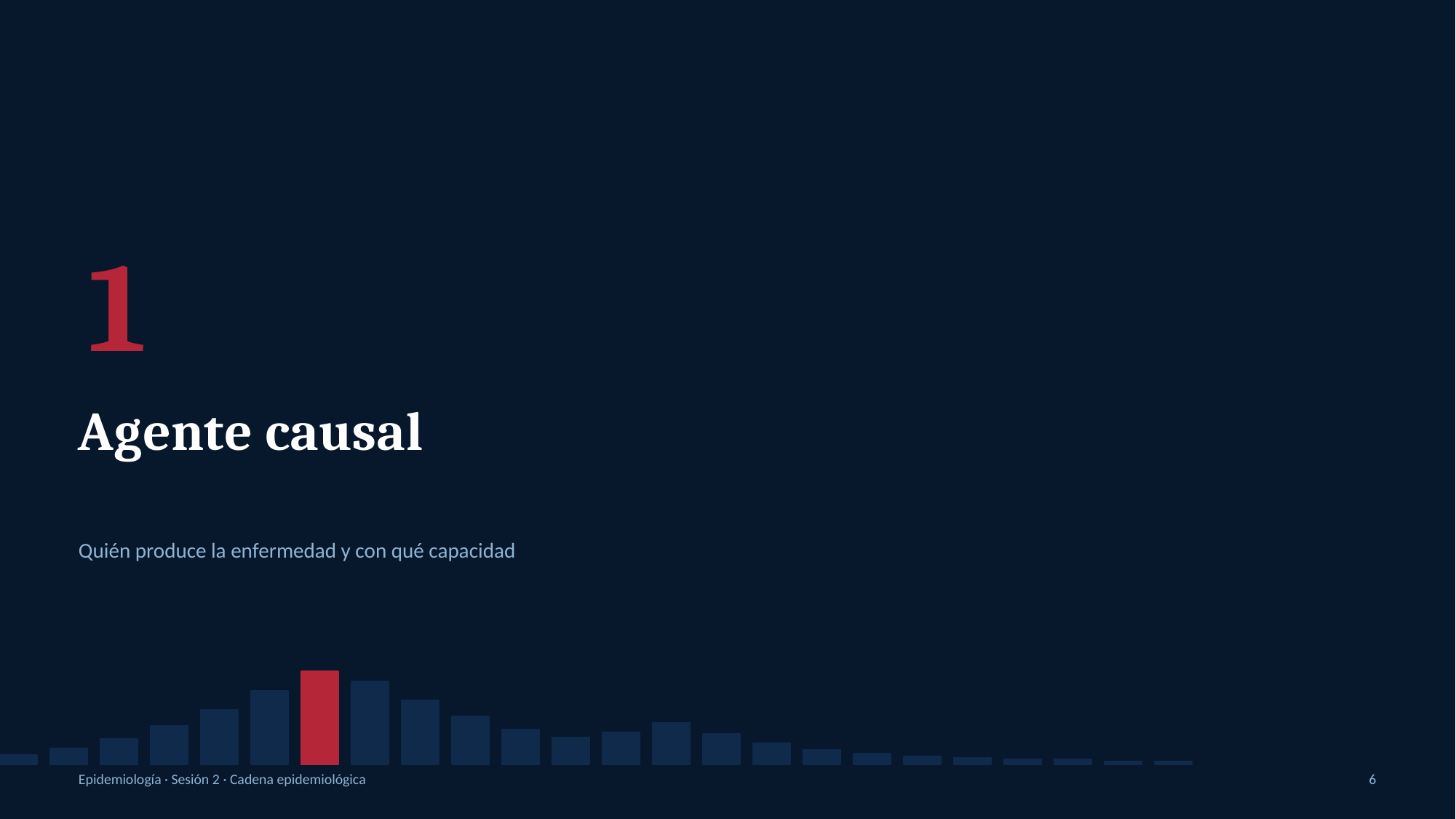

1
Agente causal
Quién produce la enfermedad y con qué capacidad

Epidemiología · Sesión 2 · Cadena epidemiológica
6